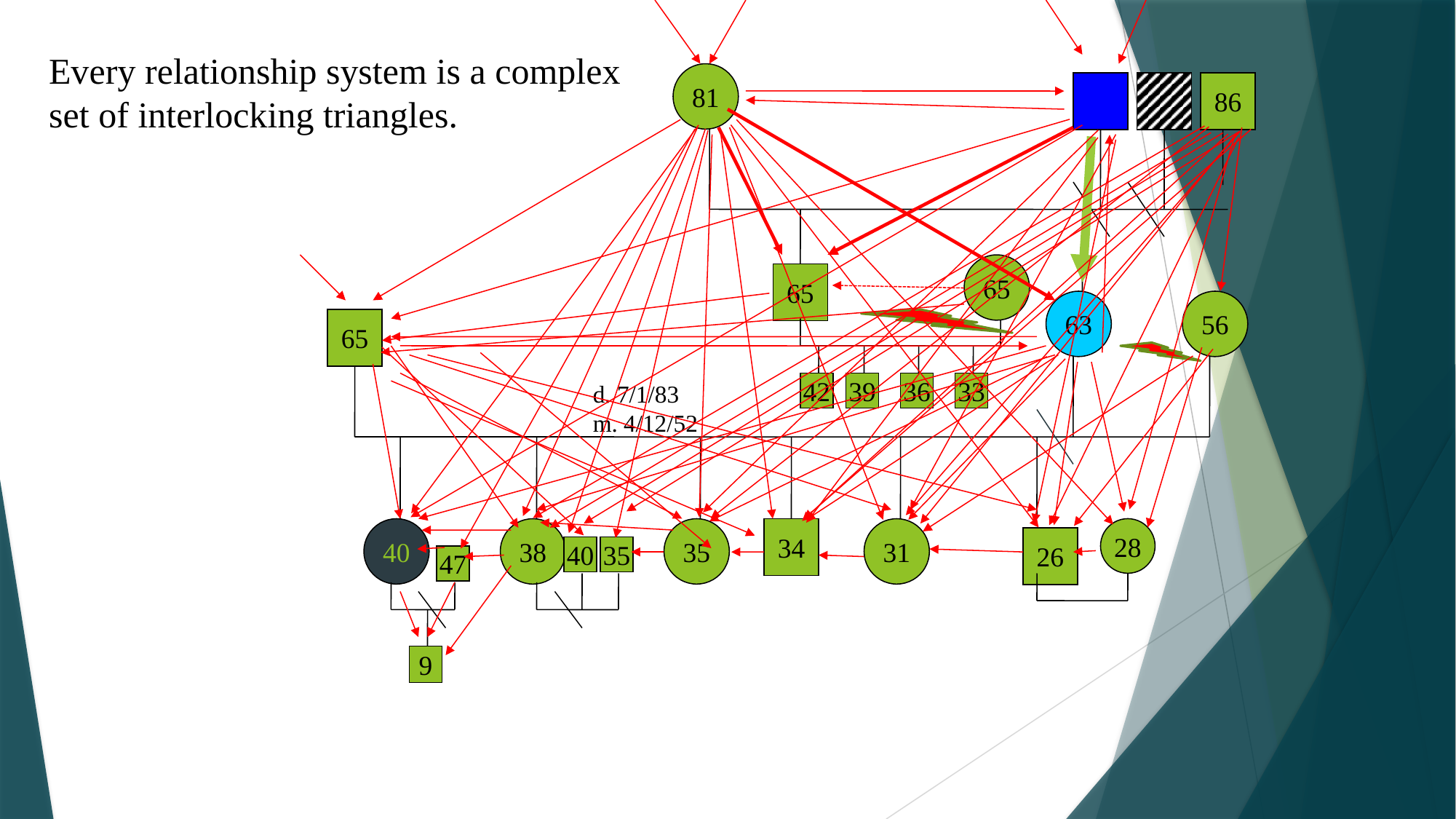

Every relationship system is a complex set of interlocking triangles.

81

86

65
65

63
56

65

42
39
36
33
d. 7/1/83
m. 4/12/52

40
38
35
31
28
34

26

40
35
47

9